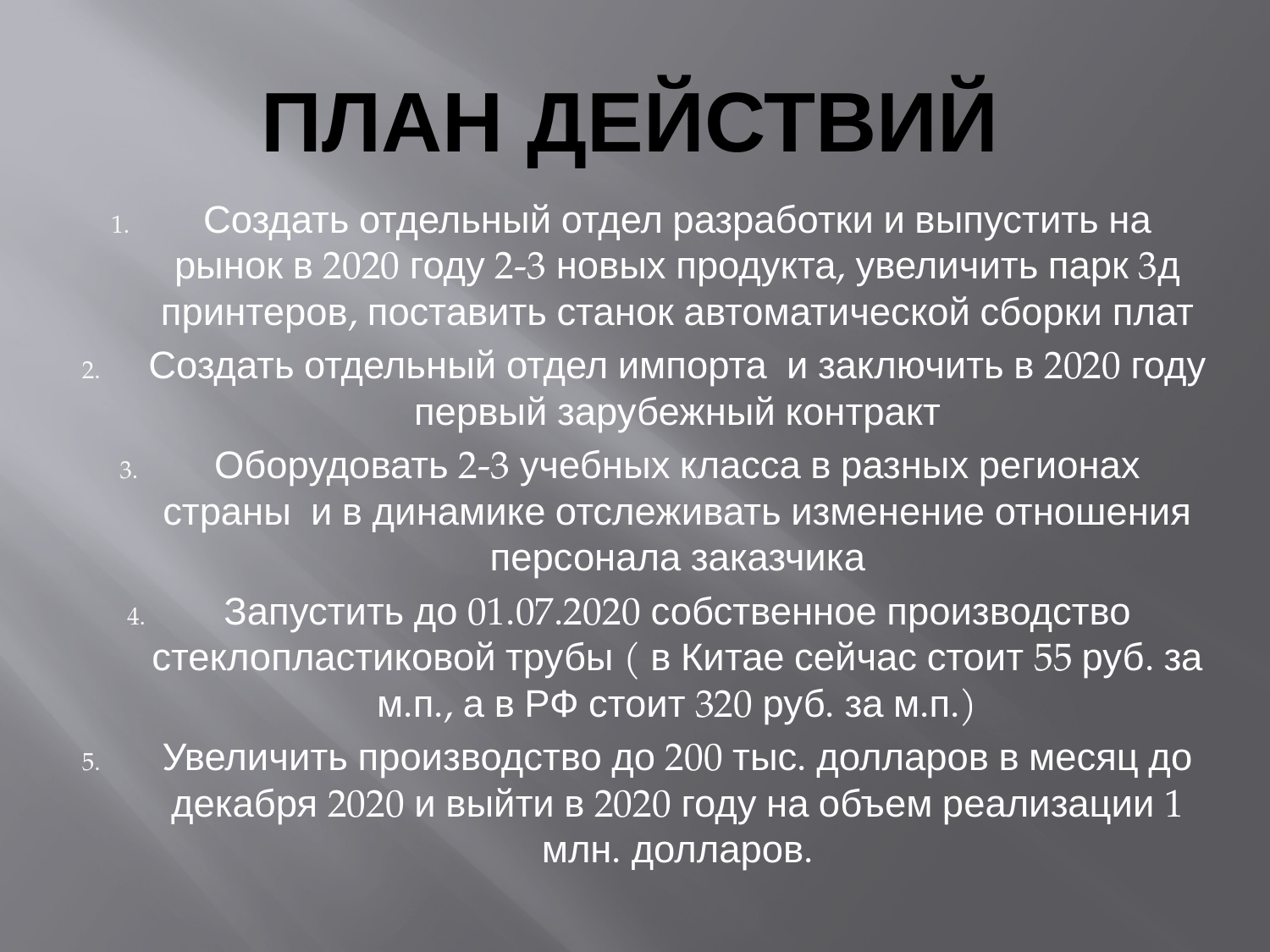

# План действий
Создать отдельный отдел разработки и выпустить на рынок в 2020 году 2-3 новых продукта, увеличить парк 3д принтеров, поставить станок автоматической сборки плат
Создать отдельный отдел импорта  и заключить в 2020 году первый зарубежный контракт
Оборудовать 2-3 учебных класса в разных регионах страны  и в динамике отслеживать изменение отношения персонала заказчика
Запустить до 01.07.2020 собственное производство стеклопластиковой трубы ( в Китае сейчас стоит 55 руб. за м.п., а в РФ стоит 320 руб. за м.п.)
Увеличить производство до 200 тыс. долларов в месяц до декабря 2020 и выйти в 2020 году на объем реализации 1 млн. долларов.